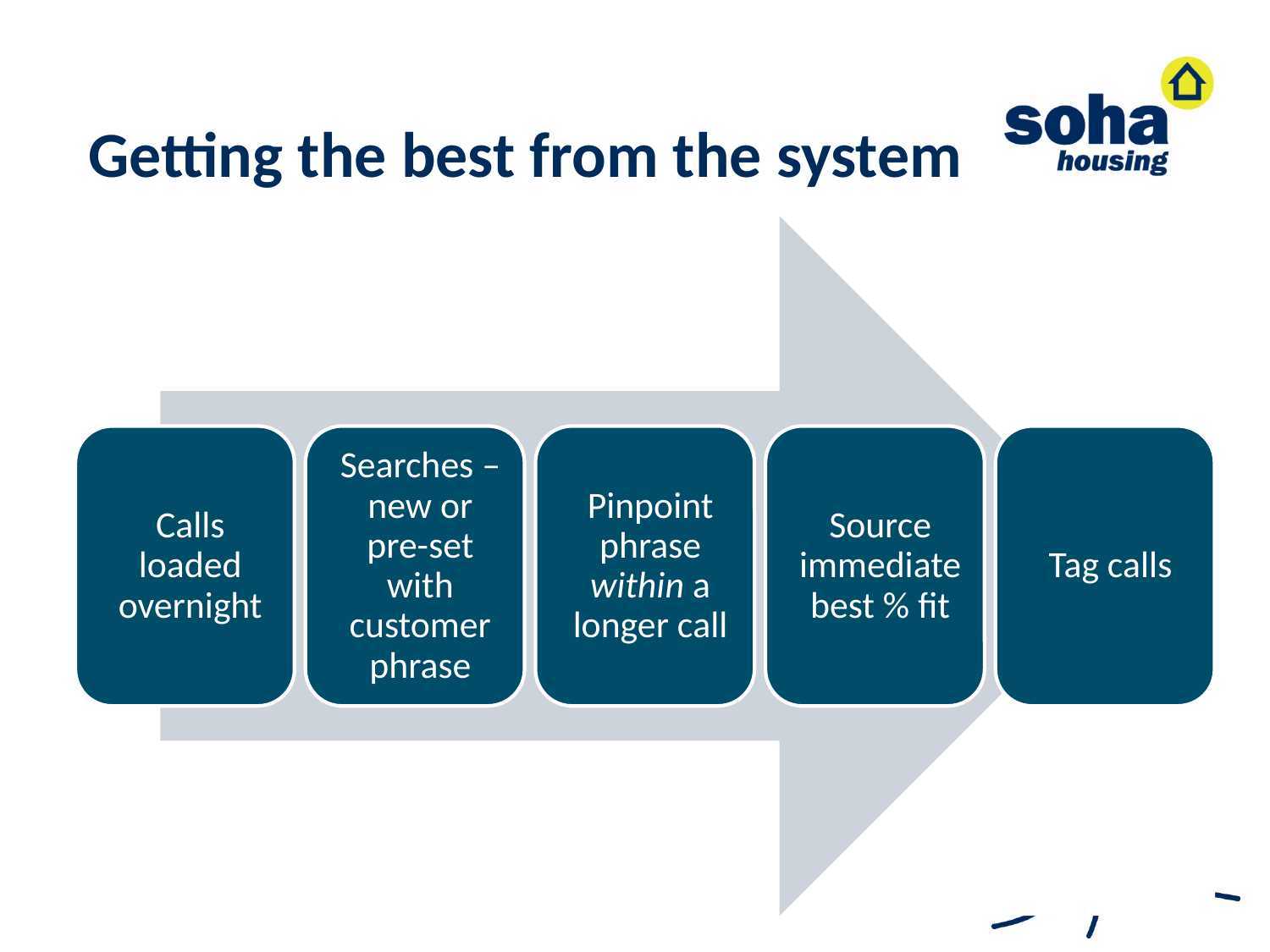

# Getting the best from the system
Calls loaded overnight
Searches – new or pre-set with customer phrase
Pinpoint phrase within a longer call
Source immediate best % fit
Tag calls